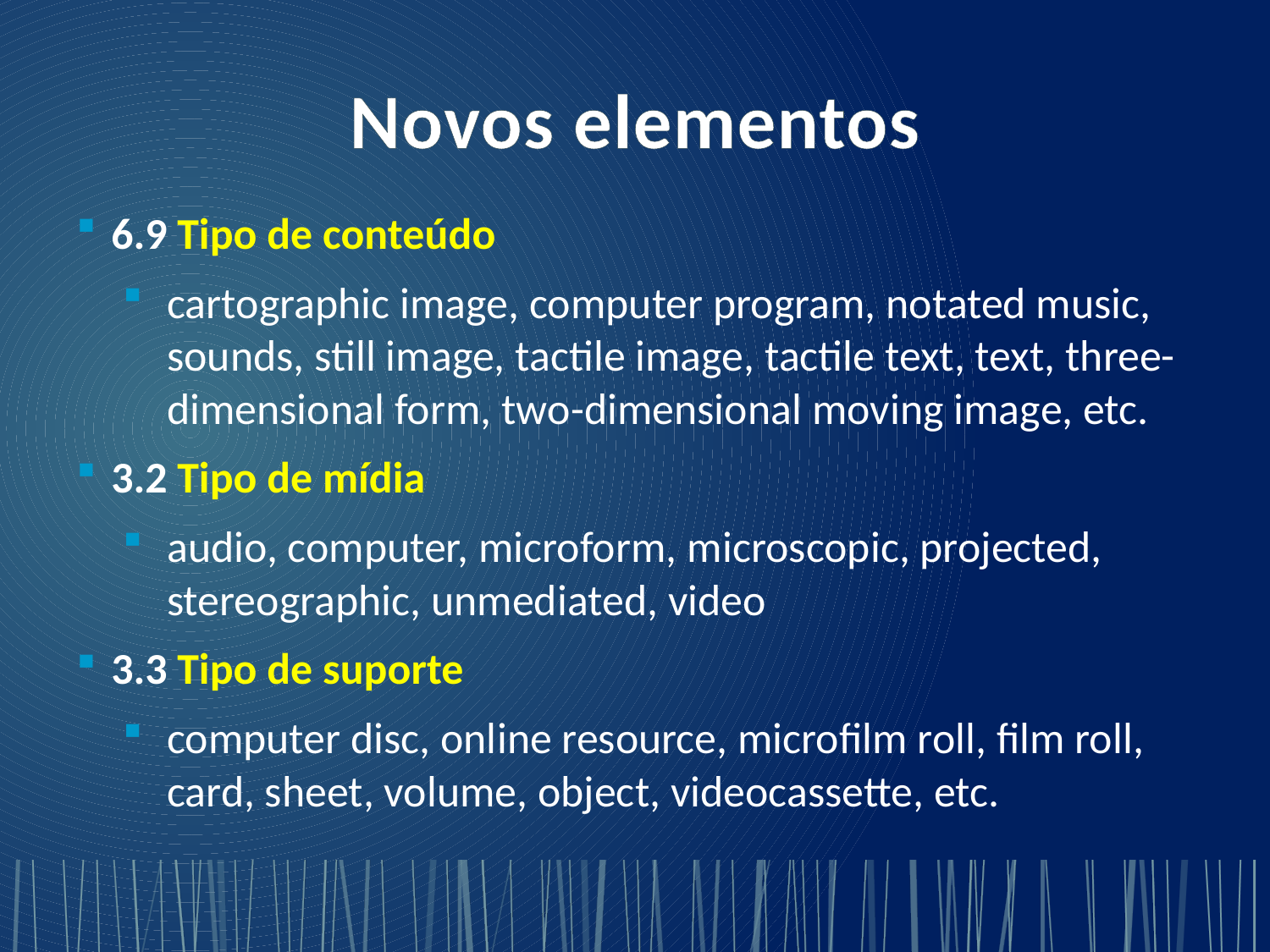

# Novos elementos
6.9 Tipo de conteúdo
cartographic image, computer program, notated music, sounds, still image, tactile image, tactile text, text, three-dimensional form, two-dimensional moving image, etc.
3.2 Tipo de mídia
audio, computer, microform, microscopic, projected, stereographic, unmediated, video
3.3 Tipo de suporte
computer disc, online resource, microfilm roll, film roll, card, sheet, volume, object, videocassette, etc.